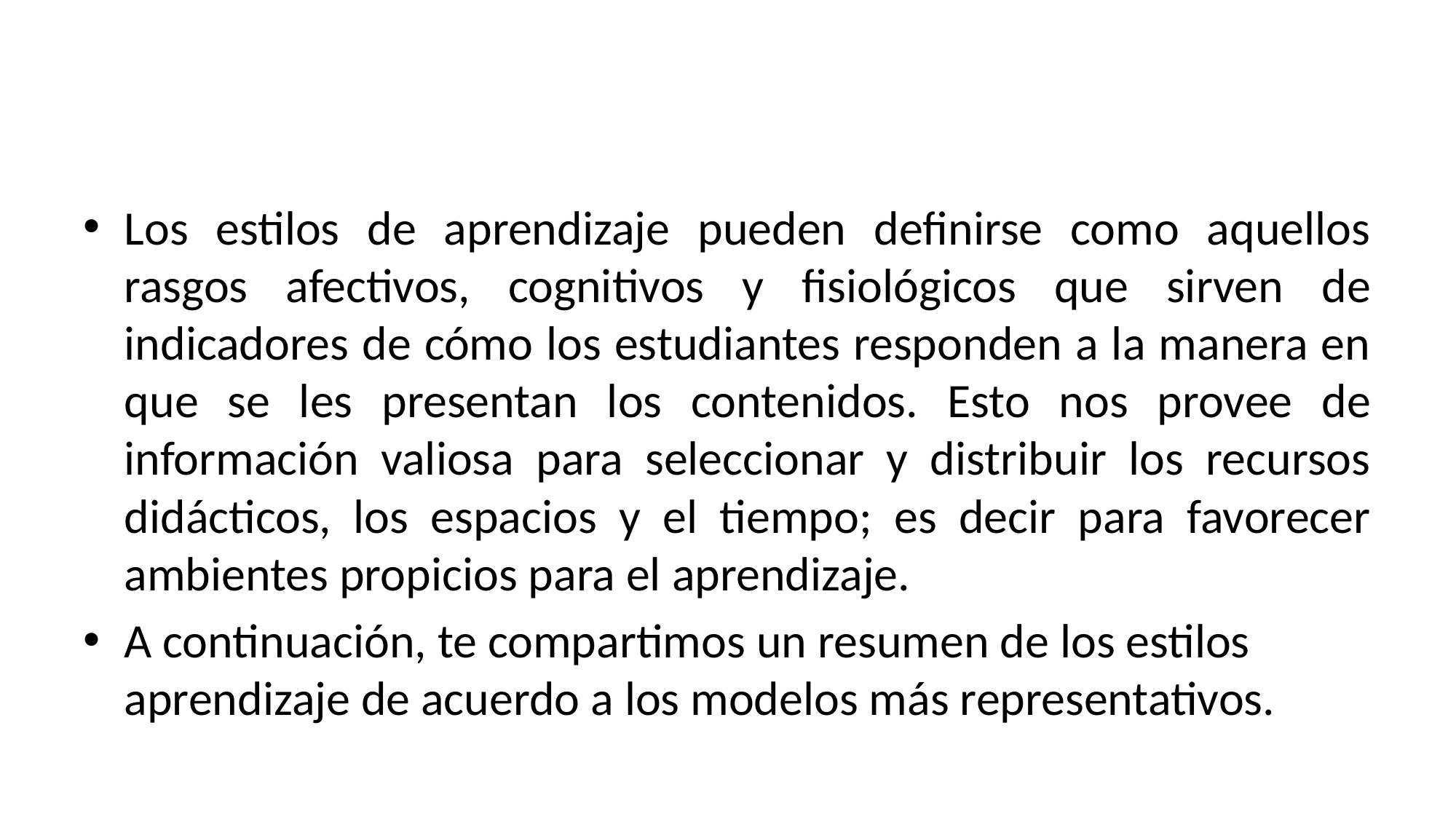

#
Los estilos de aprendizaje pueden definirse como aquellos rasgos afectivos, cognitivos y fisiológicos que sirven de indicadores de cómo los estudiantes responden a la manera en que se les presentan los contenidos. Esto nos provee de información valiosa para seleccionar y distribuir los recursos didácticos, los espacios y el tiempo; es decir para favorecer ambientes propicios para el aprendizaje.
A continuación, te compartimos un resumen de los estilos aprendizaje de acuerdo a los modelos más representativos.